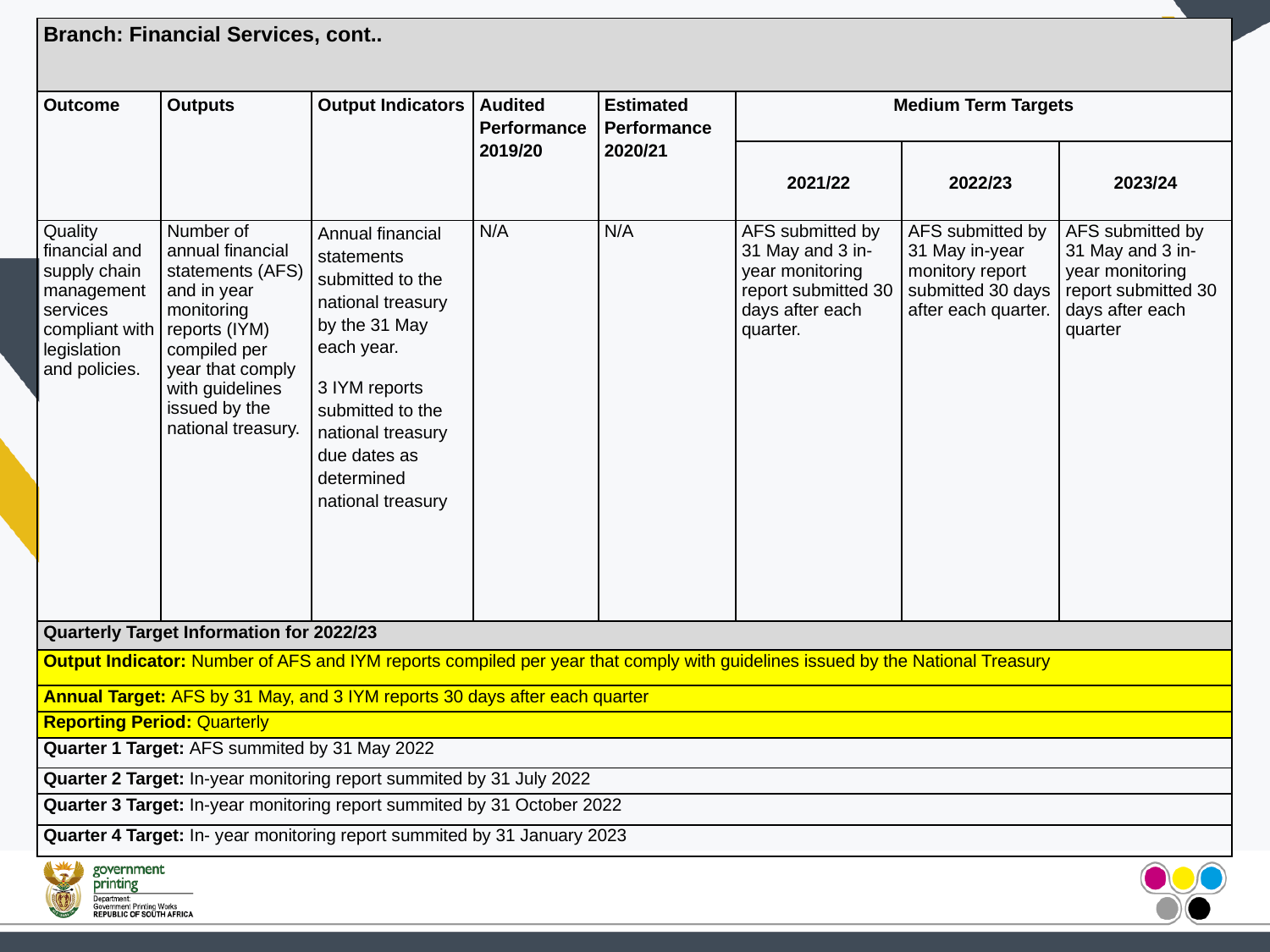

| Branch: Financial Services, cont.. |  |  |  |  |  |  |  |
| --- | --- | --- | --- | --- | --- | --- | --- |
| Outcome | Outputs | Output Indicators | Audited Performance 2019/20 | Estimated Performance 2020/21 | Medium Term Targets |  |  |
|  |  |  |  |  | 2021/22 | 2022/23 | 2023/24 |
| Quality financial and supply chain management services compliant with legislation and policies. | Number of annual financial statements (AFS) and in year monitoring reports (IYM) compiled per year that comply with guidelines issued by the national treasury. | Annual financial statements submitted to the national treasury by the 31 May each year. 3 IYM reports submitted to the national treasury due dates as determined national treasury | N/A | N/A | AFS submitted by 31 May and 3 in-year monitoring report submitted 30 days after each quarter. | AFS submitted by 31 May in-year monitory report submitted 30 days after each quarter. | AFS submitted by 31 May and 3 in-year monitoring report submitted 30 days after each quarter |
| Quarterly Target Information for 2022/23 |  |  |  |  |  |  |  |
| Output Indicator: Number of AFS and IYM reports compiled per year that comply with guidelines issued by the National Treasury |  |  |  |  |  |  |  |
| Annual Target: AFS by 31 May, and 3 IYM reports 30 days after each quarter |  |  |  |  |  |  |  |
| Reporting Period: Quarterly |  |  |  |  |  |  |  |
| Quarter 1 Target: AFS summited by 31 May 2022 |  |  |  |  |  |  |  |
| Quarter 2 Target: In-year monitoring report summited by 31 July 2022 |  |  |  |  |  |  |  |
| Quarter 3 Target: In-year monitoring report summited by 31 October 2022 |  |  |  |  |  |  |  |
| Quarter 4 Target: In- year monitoring report summited by 31 January 2023 |  |  |  |  |  |  |  |